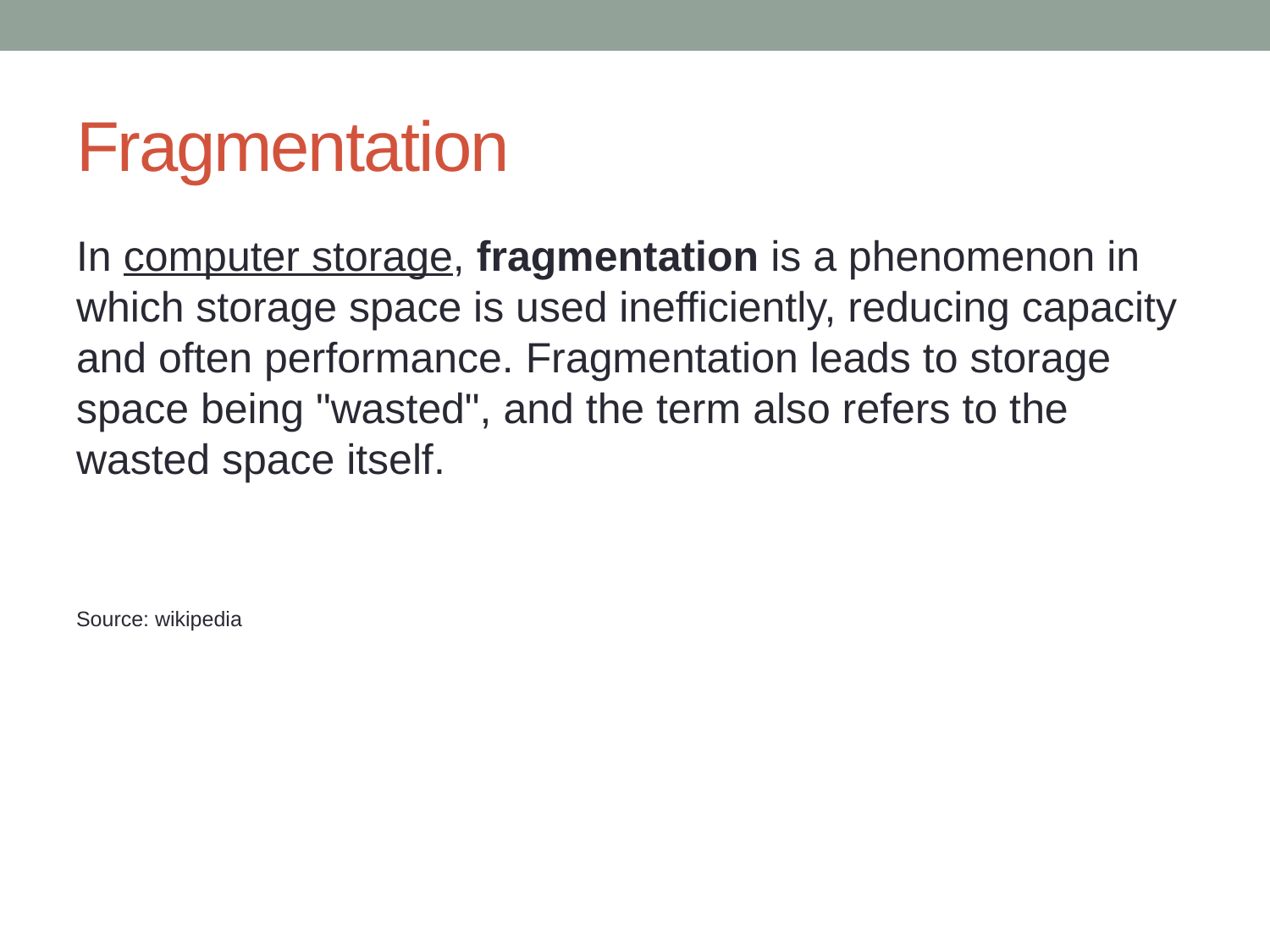

# Fragmentation
In computer storage, fragmentation is a phenomenon in which storage space is used inefficiently, reducing capacity and often performance. Fragmentation leads to storage space being "wasted", and the term also refers to the wasted space itself.

Source: wikipedia